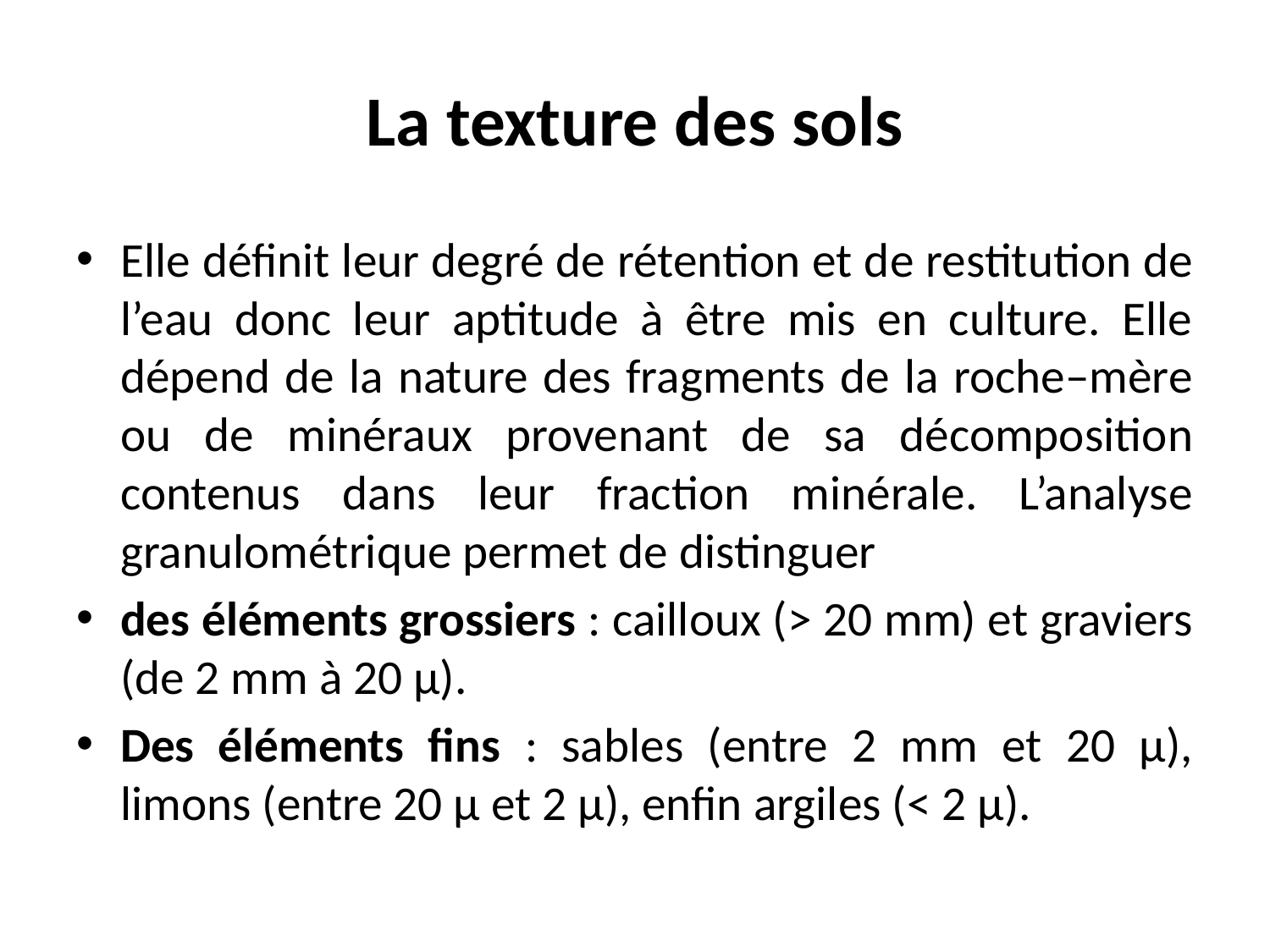

# La texture des sols
Elle définit leur degré de rétention et de restitution de l’eau donc leur aptitude à être mis en culture. Elle dépend de la nature des fragments de la roche–mère ou de minéraux provenant de sa décomposition contenus dans leur fraction minérale. L’analyse granulométrique permet de distinguer
des éléments grossiers : cailloux (> 20 mm) et graviers (de 2 mm à 20 μ).
Des éléments fins : sables (entre 2 mm et 20 μ), limons (entre 20 μ et 2 μ), enfin argiles (< 2 μ).